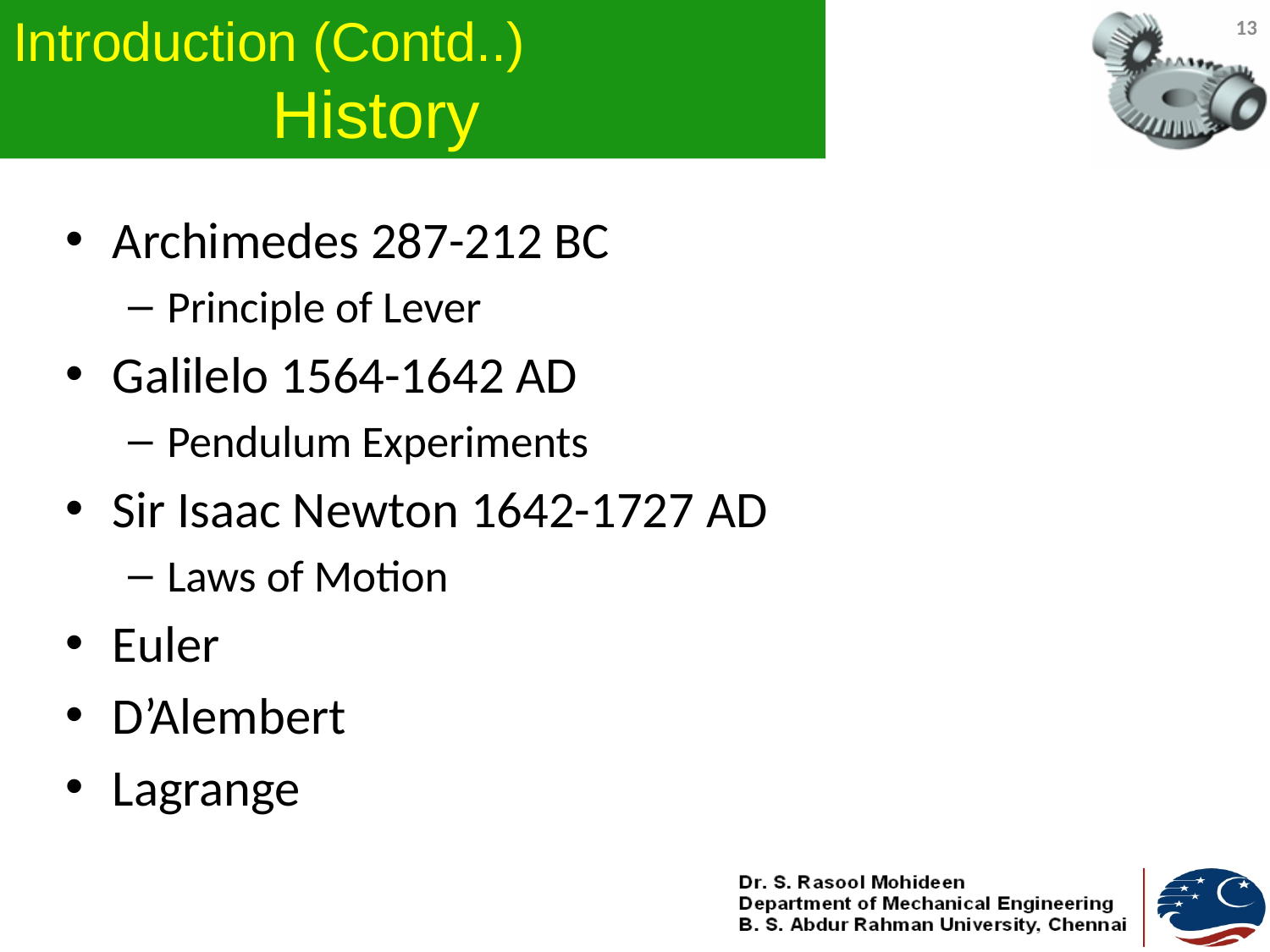

# Introduction (Contd..) History
13
Archimedes 287-212 BC
Principle of Lever
Galilelo 1564-1642 AD
Pendulum Experiments
Sir Isaac Newton 1642-1727 AD
Laws of Motion
Euler
D’Alembert
Lagrange